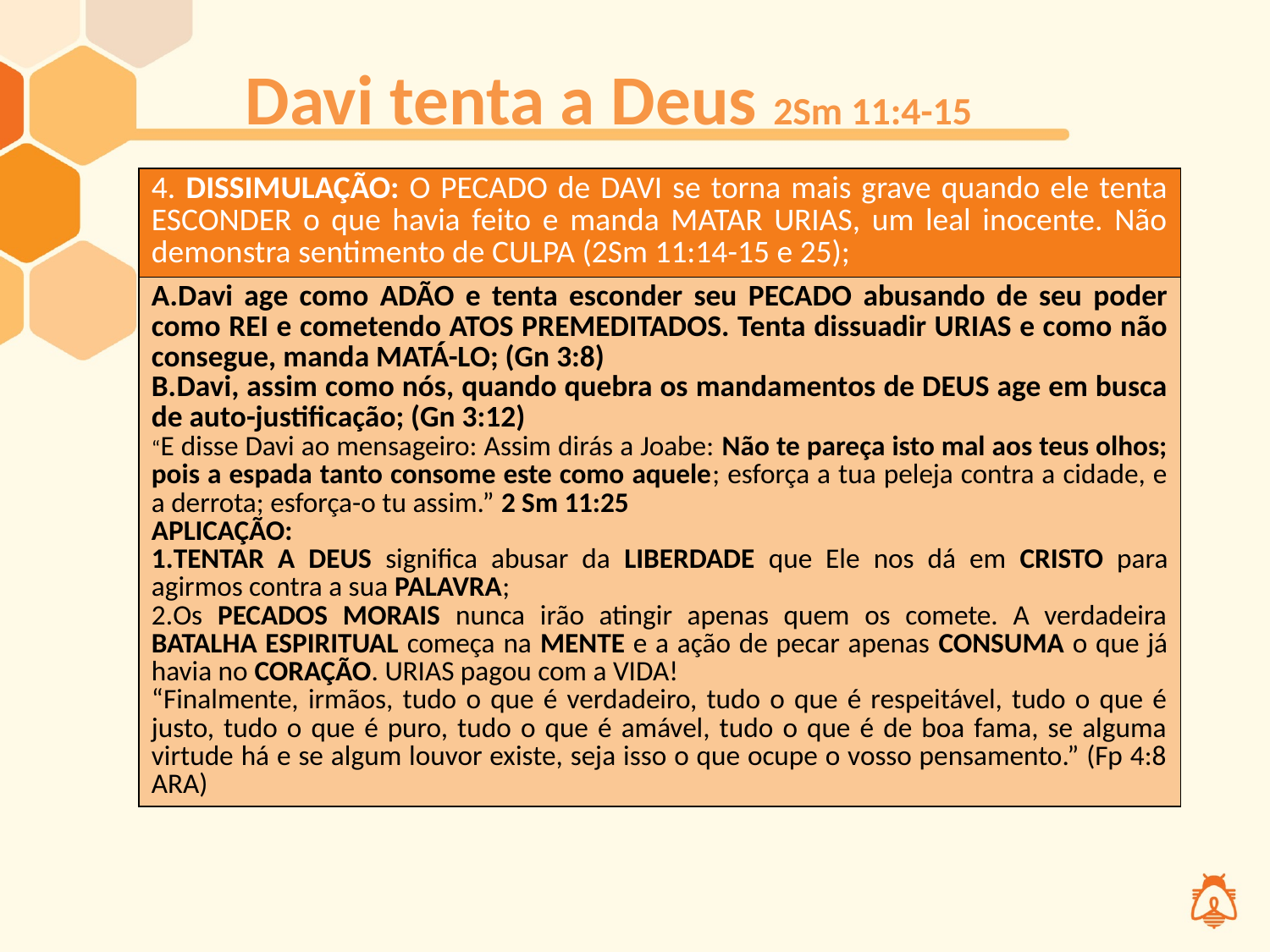

# Davi tenta a Deus 2Sm 11:4-15
| 4. DISSIMULAÇÃO: O PECADO de DAVI se torna mais grave quando ele tenta ESCONDER o que havia feito e manda MATAR URIAS, um leal inocente. Não demonstra sentimento de CULPA (2Sm 11:14-15 e 25); |
| --- |
| Davi age como ADÃO e tenta esconder seu PECADO abusando de seu poder como REI e cometendo ATOS PREMEDITADOS. Tenta dissuadir URIAS e como não consegue, manda MATÁ-LO; (Gn 3:8) Davi, assim como nós, quando quebra os mandamentos de DEUS age em busca de auto-justificação; (Gn 3:12) “E disse Davi ao mensageiro: Assim dirás a Joabe: Não te pareça isto mal aos teus olhos; pois a espada tanto consome este como aquele; esforça a tua peleja contra a cidade, e a derrota; esforça-o tu assim.” 2 Sm 11:25 APLICAÇÃO: TENTAR A DEUS significa abusar da LIBERDADE que Ele nos dá em CRISTO para agirmos contra a sua PALAVRA; Os PECADOS MORAIS nunca irão atingir apenas quem os comete. A verdadeira BATALHA ESPIRITUAL começa na MENTE e a ação de pecar apenas CONSUMA o que já havia no CORAÇÃO. URIAS pagou com a VIDA! “Finalmente, irmãos, tudo o que é verdadeiro, tudo o que é respeitável, tudo o que é justo, tudo o que é puro, tudo o que é amável, tudo o que é de boa fama, se alguma virtude há e se algum louvor existe, seja isso o que ocupe o vosso pensamento.” (Fp 4:8 ARA) |